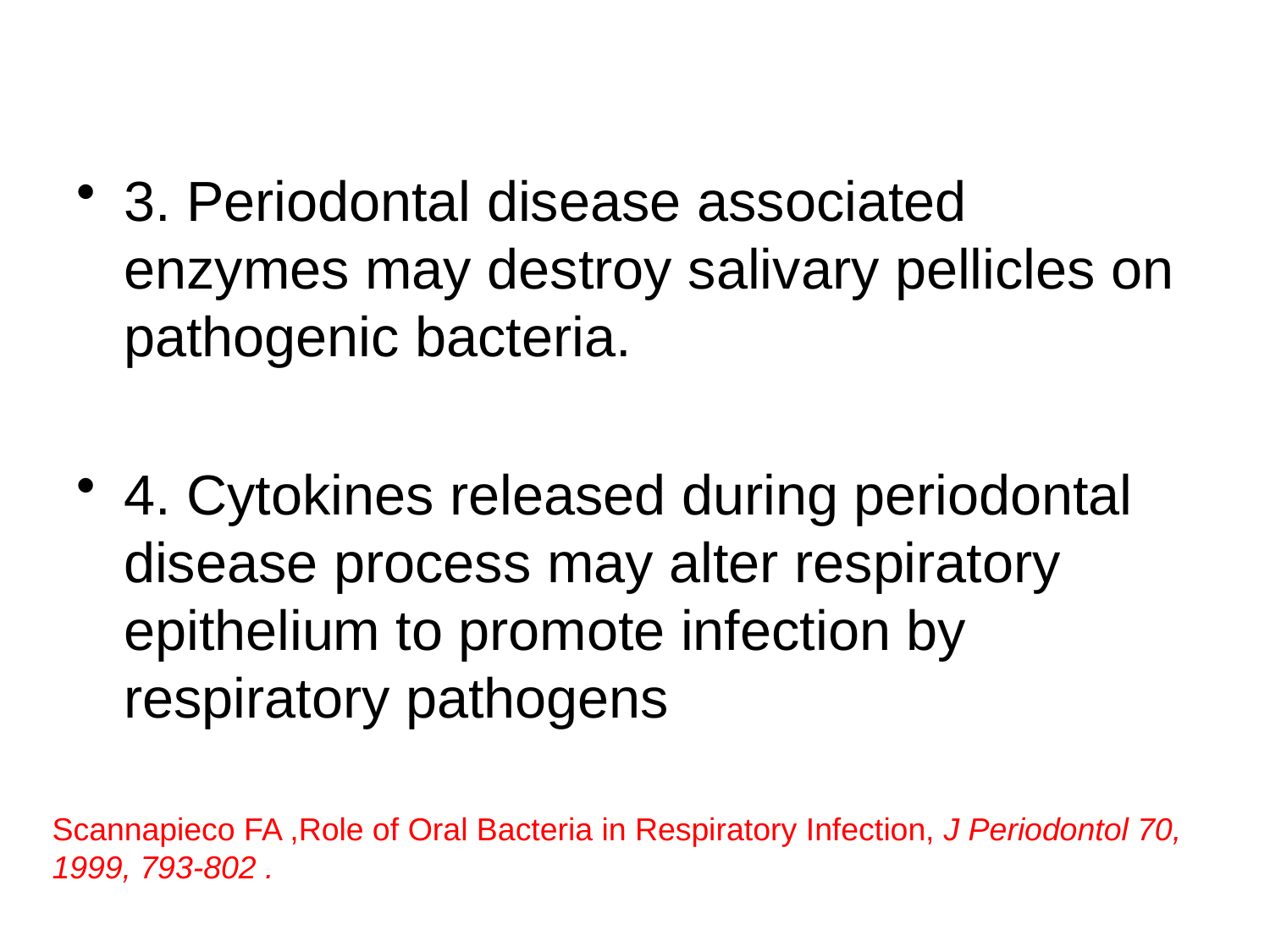

3. Periodontal disease associated enzymes may destroy salivary pellicles on pathogenic bacteria.

4. Cytokines released during periodontal disease process may alter respiratory epithelium to promote infection by respiratory pathogens

Scannapieco FA ,Role of Oral Bacteria in Respiratory Infection, J Periodontol 70, 1999, 793-802 .